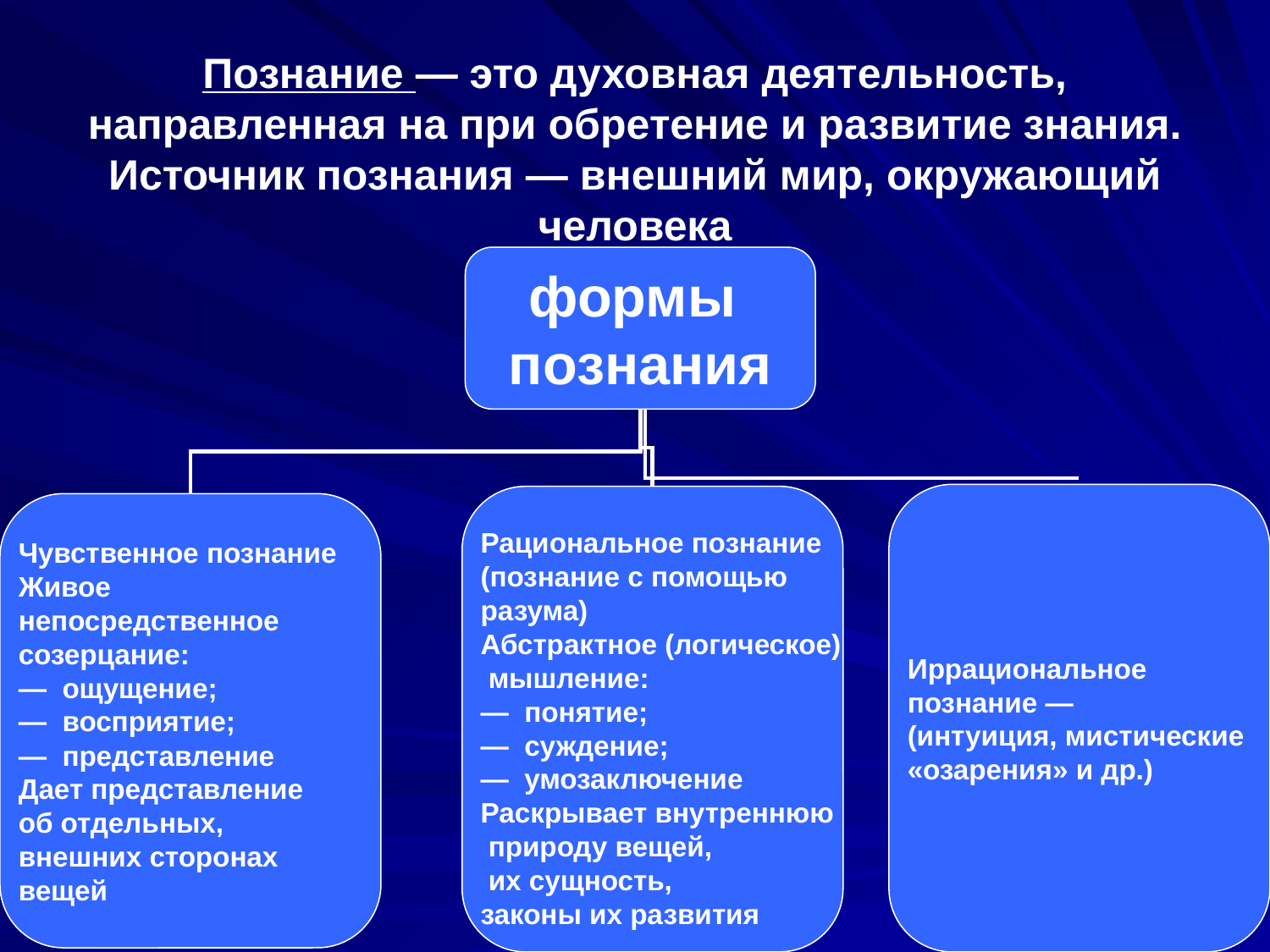

# Познание — это духовная деятельность, направленная на при обретение и развитие знания. Источник познания — внешний мир, окружающий человека
формы
познания
Иррациональное
познание —
(интуиция, мистические
«озарения» и др.)

Рациональное познание
(познание с помощью
разума)
Абстрактное (логическое)
 мышление:
—  понятие;
—  суждение;
—  умозаключение
Раскрывает внутреннюю
 природу вещей,
 их сущность,
законы их развития

Чувственное познание
Живое
непосредственное
созерцание:
—  ощущение;
—  восприятие;
—  представление
Дает представление
об отдель­ных,
внешних сторонах
вещей